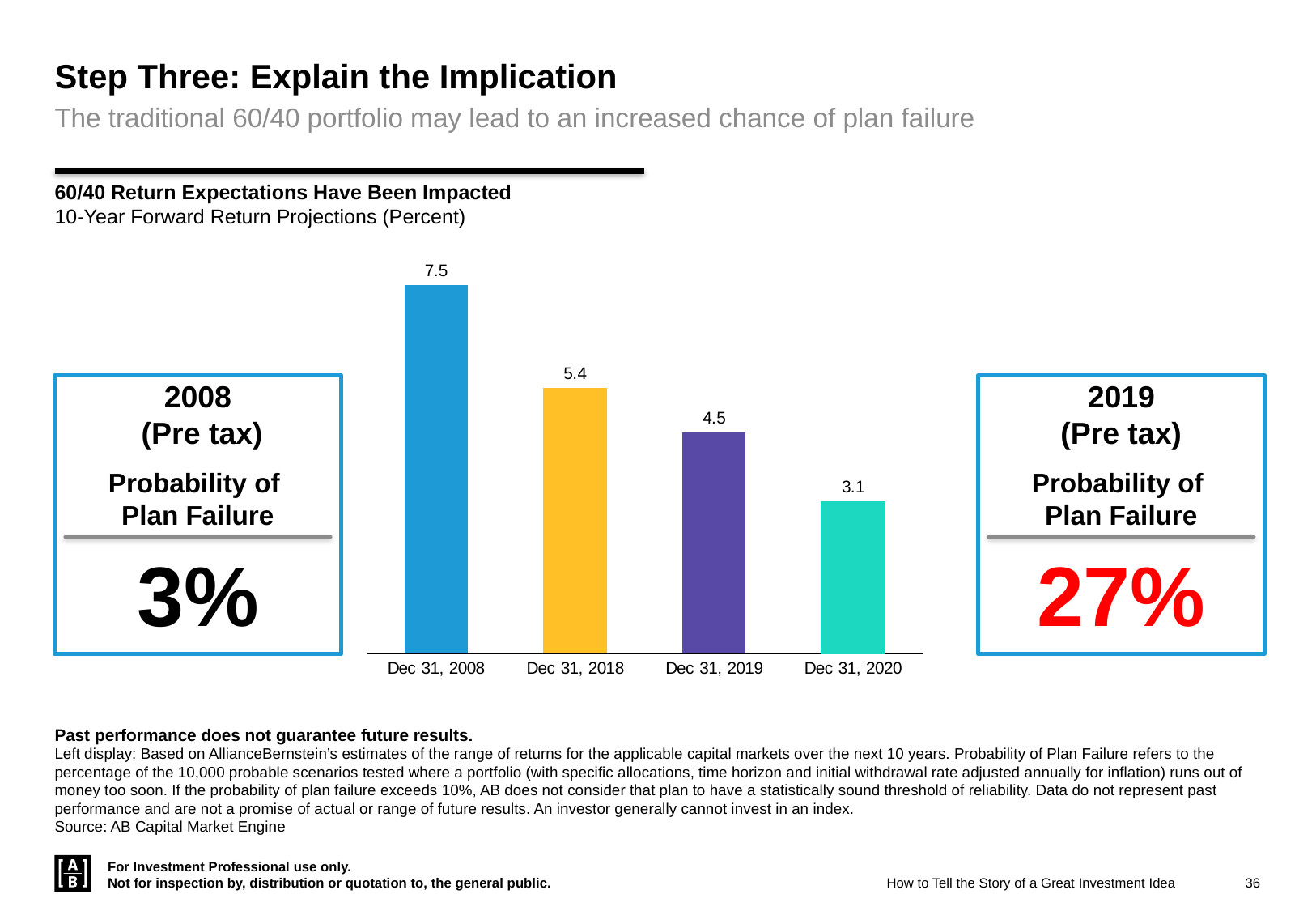

# Step Three: Explain the Implication
The traditional 60/40 portfolio may lead to an increased chance of plan failure

60/40 Return Expectations Have Been Impacted
10-Year Forward Return Projections (Percent)

### Chart

| Category | Series 1 |
|---|---|
| Dec 31, 2008 | 7.5 |
| Dec 31, 2018 | 5.4 |
| Dec 31, 2019 | 4.5 |
| Dec 31, 2020 | 3.1 |
2008
 (Pre tax)
Probability of
Plan Failure
3%

2019
(Pre tax)
Probability of
Plan Failure
27%

Past performance does not guarantee future results.
Left display: Based on AllianceBernstein’s estimates of the range of returns for the applicable capital markets over the next 10 years. Probability of Plan Failure refers to the percentage of the 10,000 probable scenarios tested where a portfolio (with specific allocations, time horizon and initial withdrawal rate adjusted annually for inflation) runs out of money too soon. If the probability of plan failure exceeds 10%, AB does not consider that plan to have a statistically sound threshold of reliability. Data do not represent past performance and are not a promise of actual or range of future results. An investor generally cannot invest in an index.
Source: AB Capital Market Engine